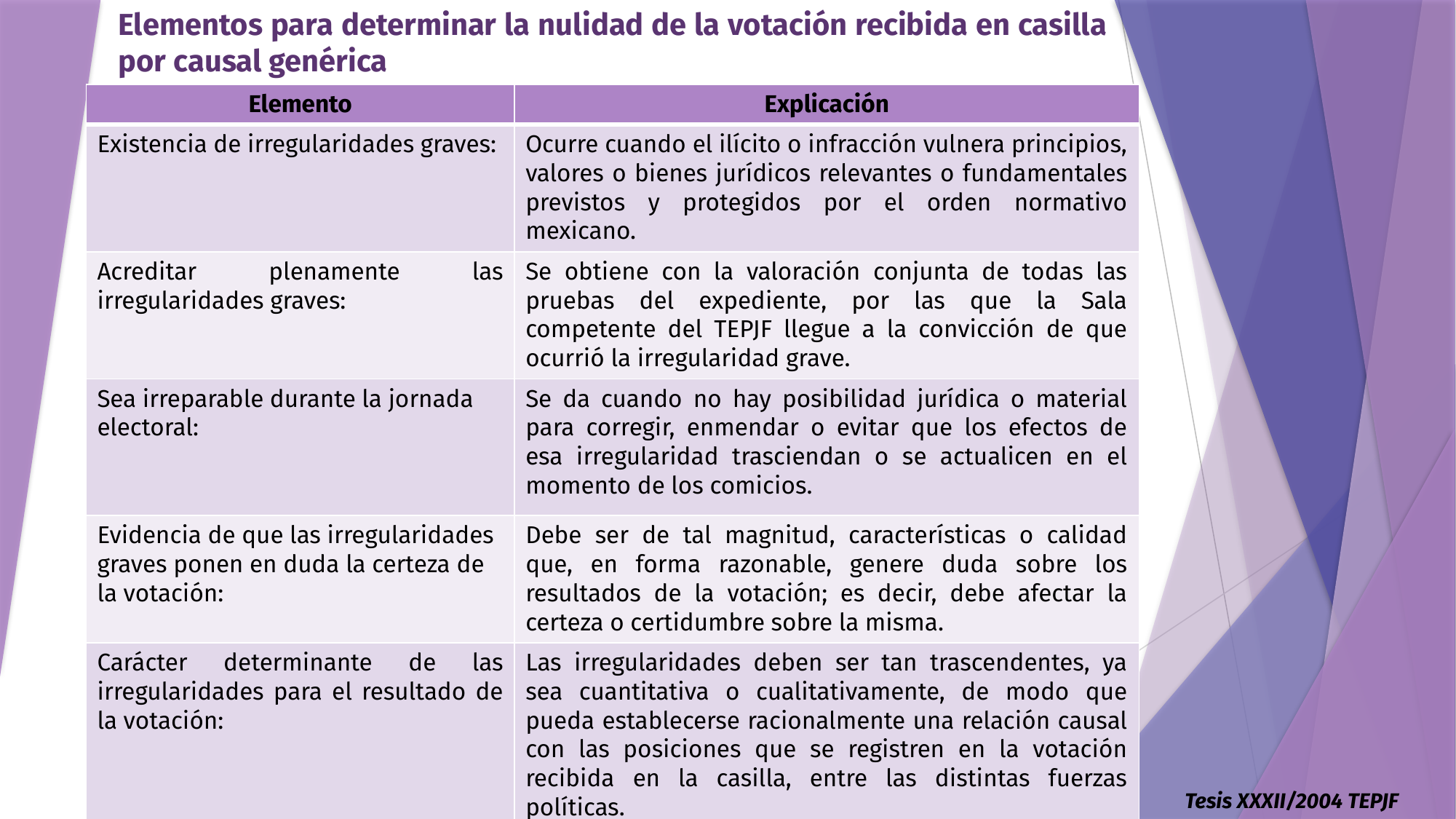

Elementos para determinar la nulidad de la votación recibida en casilla por causal genérica
| Elemento | Explicación |
| --- | --- |
| Existencia de irregularidades graves: | Ocurre cuando el ilícito o infracción vulnera principios, valores o bienes jurídicos relevantes o fundamentales previstos y protegidos por el orden normativo mexicano. |
| Acreditar plenamente las irregularidades graves: | Se obtiene con la valoración conjunta de todas las pruebas del expediente, por las que la Sala competente del TEPJF llegue a la convicción de que ocurrió la irregularidad grave. |
| Sea irreparable durante la jornada electoral: | Se da cuando no hay posibilidad jurídica o material para corregir, enmendar o evitar que los efectos de esa irregularidad trasciendan o se actualicen en el momento de los comicios. |
| Evidencia de que las irregularidades graves ponen en duda la certeza de la votación: | Debe ser de tal magnitud, características o calidad que, en forma razonable, genere duda sobre los resultados de la votación; es decir, debe afectar la certeza o certidumbre sobre la misma. |
| Carácter determinante de las irregularidades para el resultado de la votación: | Las irregularidades deben ser tan trascendentes, ya sea cuantitativa o cualitativamente, de modo que pueda establecerse racionalmente una relación causal con las posiciones que se registren en la votación recibida en la casilla, entre las distintas fuerzas políticas. |

Tesis XXXII/2004 TEPJF